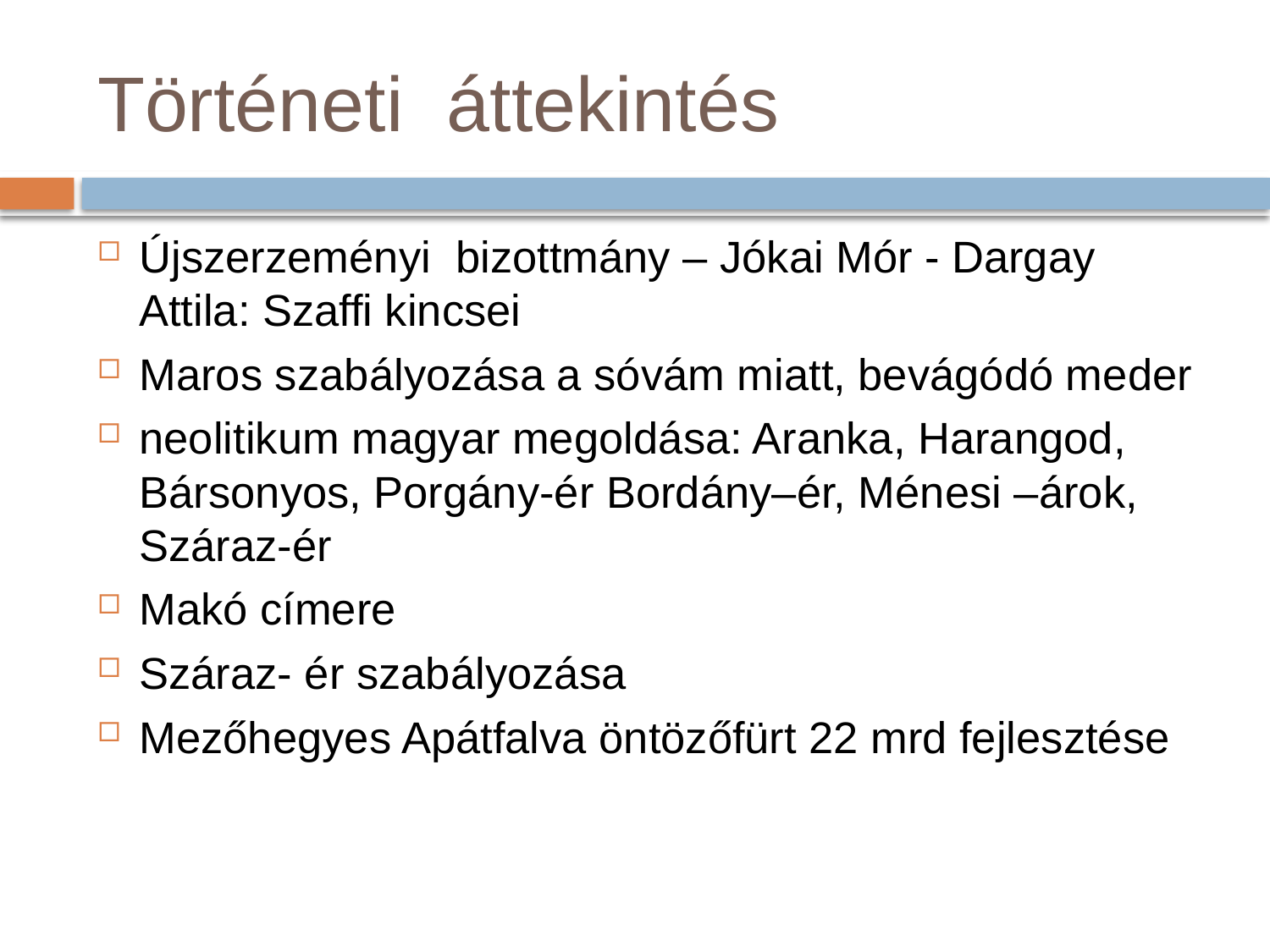

# Történeti  áttekintés
Újszerzeményi  bizottmány – Jókai Mór - Dargay Attila: Szaffi kincsei
Maros szabályozása a sóvám miatt, bevágódó meder
neolitikum magyar megoldása: Aranka, Harangod, Bársonyos, Porgány-ér Bordány–ér, Ménesi –árok, Száraz-ér
Makó címere
Száraz- ér szabályozása
Mezőhegyes Apátfalva öntözőfürt 22 mrd fejlesztése